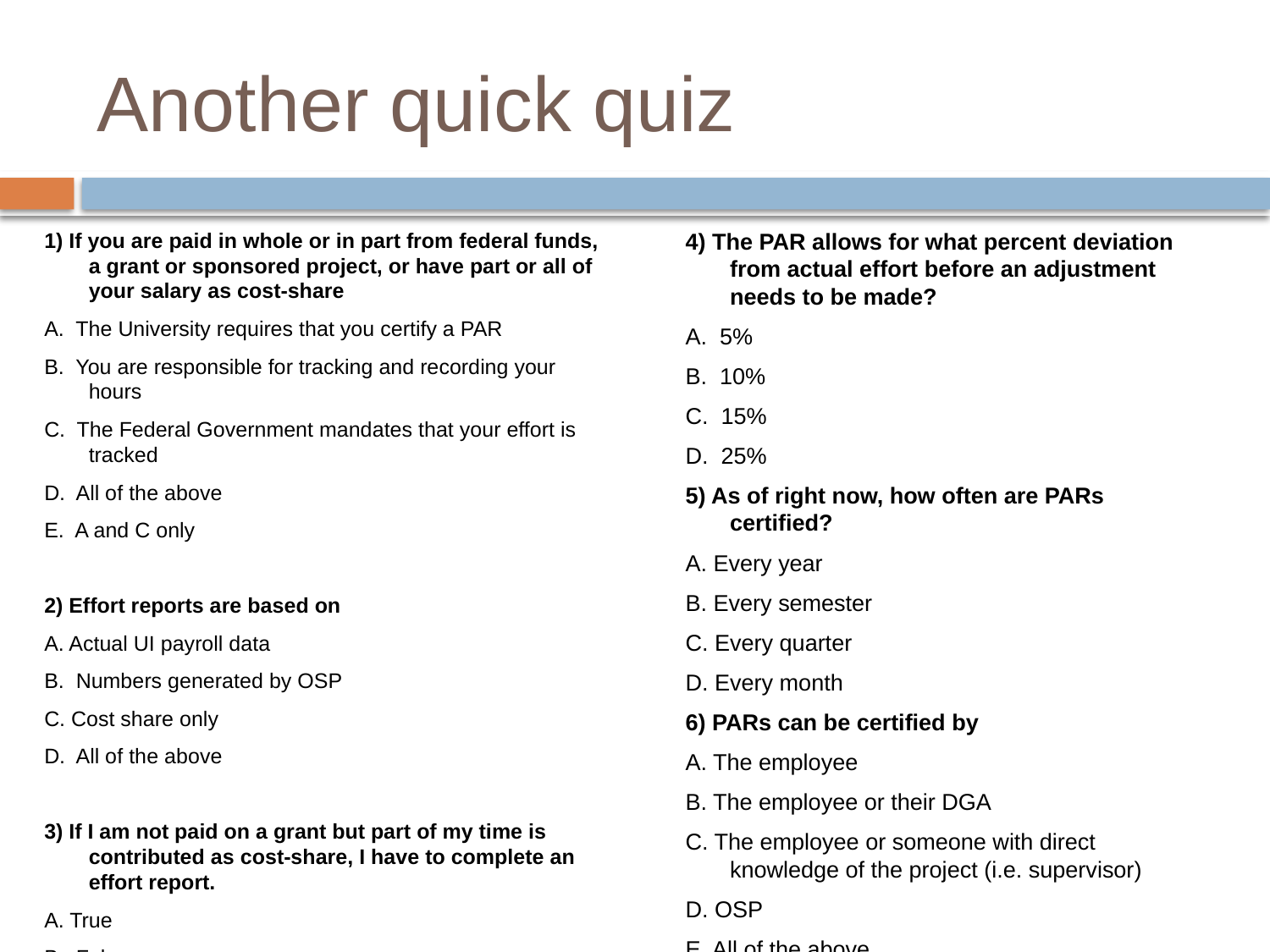

# Another quick quiz
1) If you are paid in whole or in part from federal funds, a grant or sponsored project, or have part or all of your salary as cost-share
A.  The University requires that you certify a PAR
B.  You are responsible for tracking and recording your hours
C.  The Federal Government mandates that your effort is tracked
D.  All of the above
E.  A and C only

2) Effort reports are based on
A. Actual UI payroll data
B.  Numbers generated by OSP
C. Cost share only
D.  All of the above

3) If I am not paid on a grant but part of my time is contributed as cost-share, I have to complete an effort report.
A. True
B.  False
C. It depends

4) The PAR allows for what percent deviation from actual effort before an adjustment needs to be made?
A.  5%
B.  10%
C.  15%
D.  25%
5) As of right now, how often are PARs certified?
A. Every year
B. Every semester
C. Every quarter
D. Every month
6) PARs can be certified by
A. The employee
B. The employee or their DGA
C. The employee or someone with direct knowledge of the project (i.e. supervisor)
D. OSP
E. All of the above